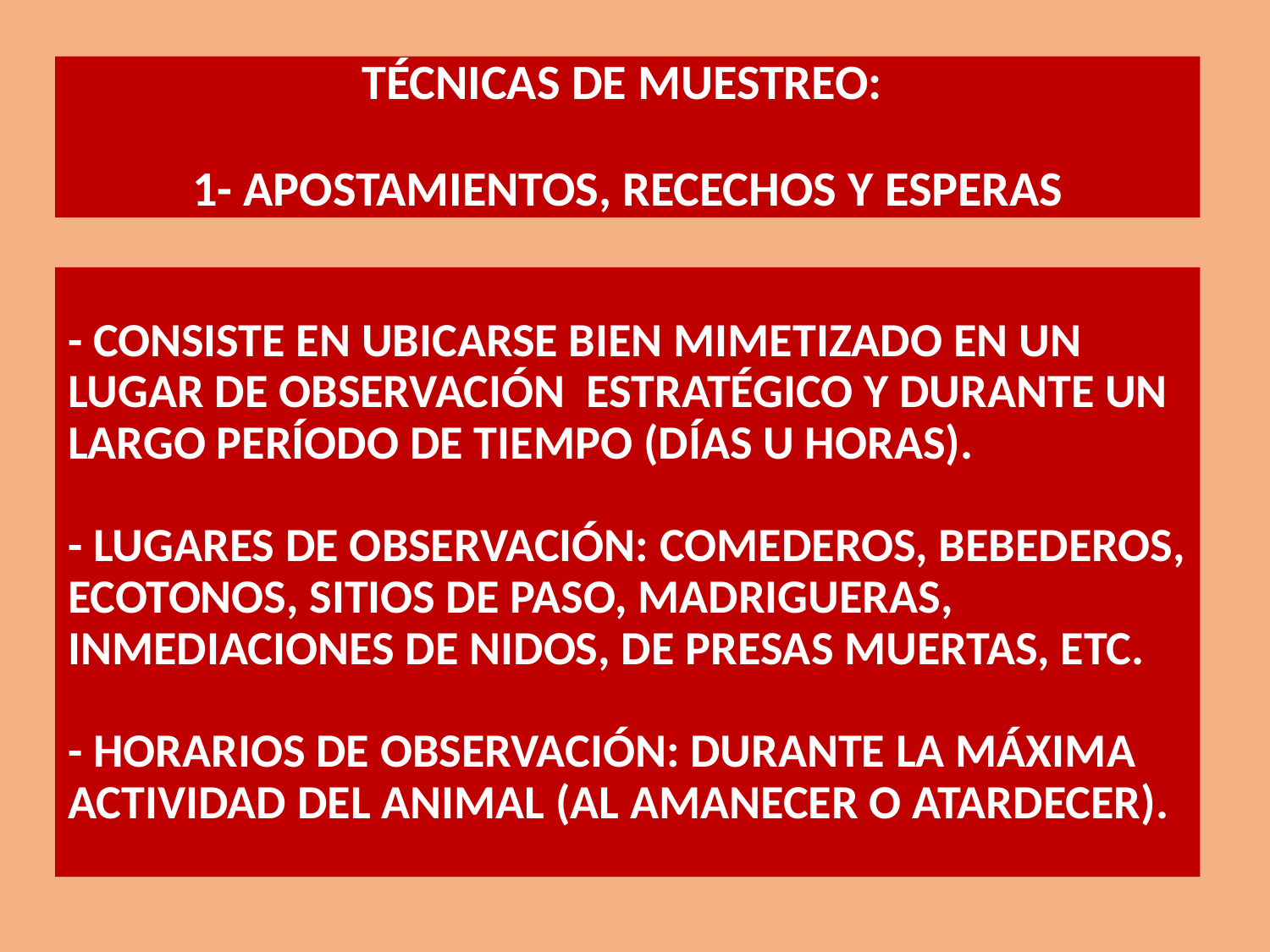

# TÉCNICAS DE MUESTREO: 1- APOSTAMIENTOS, RECECHOS Y ESPERAS
- CONSISTE EN UBICARSE BIEN MIMETIZADO EN UN LUGAR DE OBSERVACIÓN  ESTRATÉGICO Y DURANTE UN LARGO PERÍODO DE TIEMPO (DÍAS U HORAS).

- LUGARES DE OBSERVACIÓN: COMEDEROS, BEBEDEROS, ECOTONOS, SITIOS DE PASO, MADRIGUERAS, INMEDIACIONES DE NIDOS, DE PRESAS MUERTAS, ETC.

- HORARIOS DE OBSERVACIÓN: DURANTE LA MÁXIMA ACTIVIDAD DEL ANIMAL (AL AMANECER O ATARDECER).